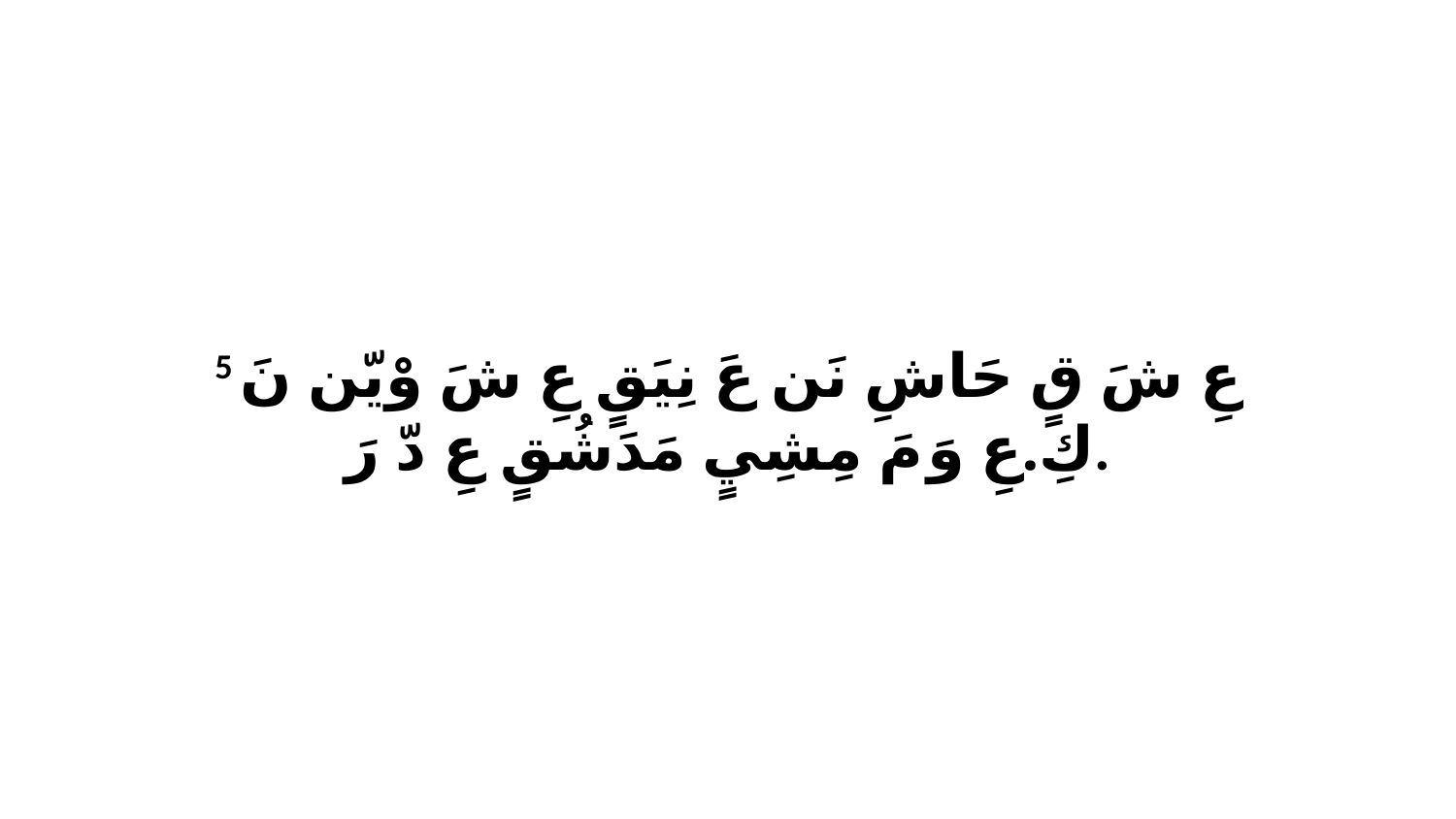

5 عِ شَ قٍ حَاشِ نَن عَ نِيَقٍ عِ شَ وْيّن نَ كِ.عِ وَ مَ مِشِيٍ مَدَشُقٍ عِ دّ رَ.